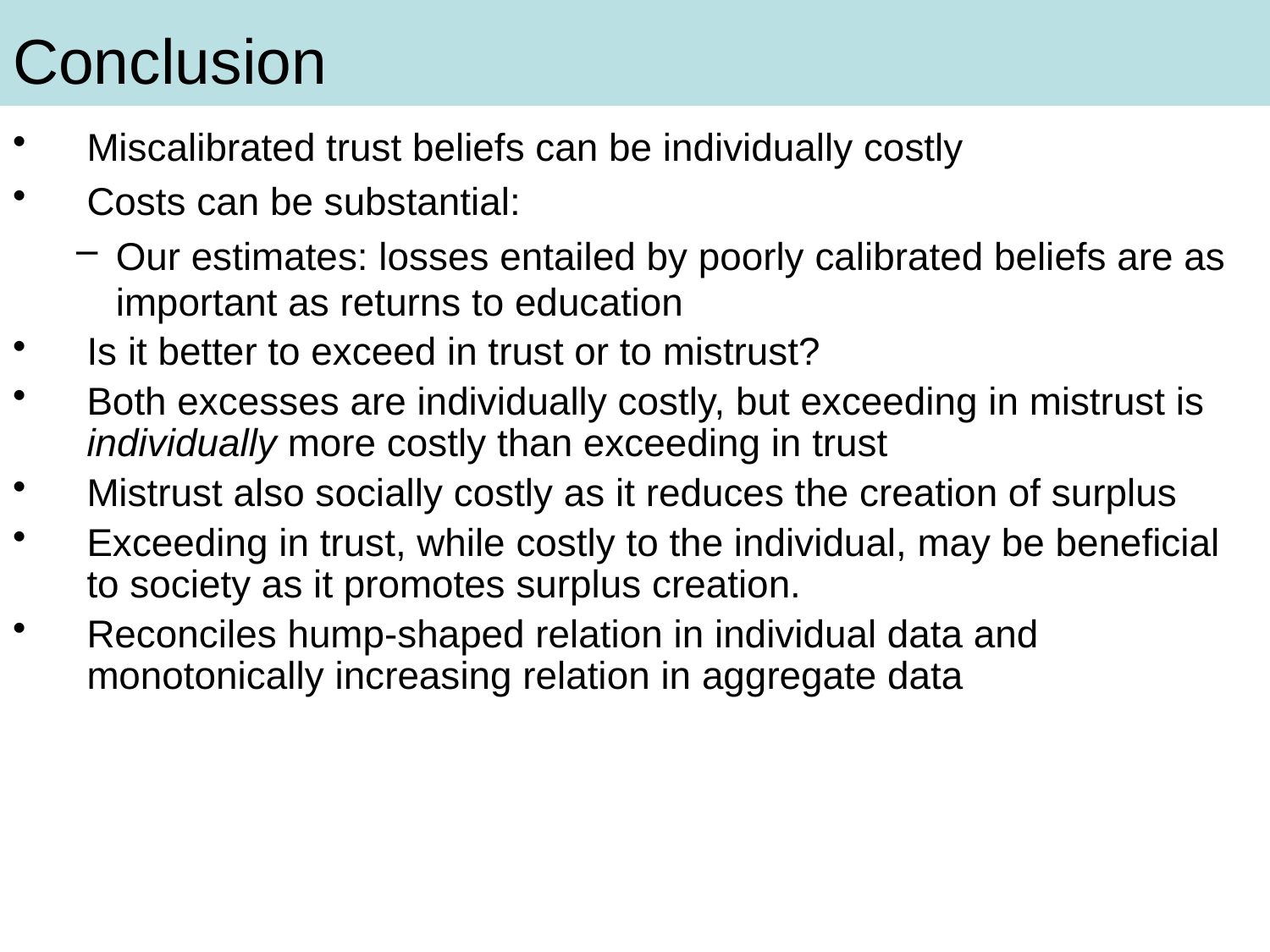

Conclusion
Miscalibrated trust beliefs can be individually costly
Costs can be substantial:
Our estimates: losses entailed by poorly calibrated beliefs are as important as returns to education
Is it better to exceed in trust or to mistrust?
Both excesses are individually costly, but exceeding in mistrust is individually more costly than exceeding in trust
Mistrust also socially costly as it reduces the creation of surplus
Exceeding in trust, while costly to the individual, may be beneficial to society as it promotes surplus creation.
Reconciles hump-shaped relation in individual data and monotonically increasing relation in aggregate data